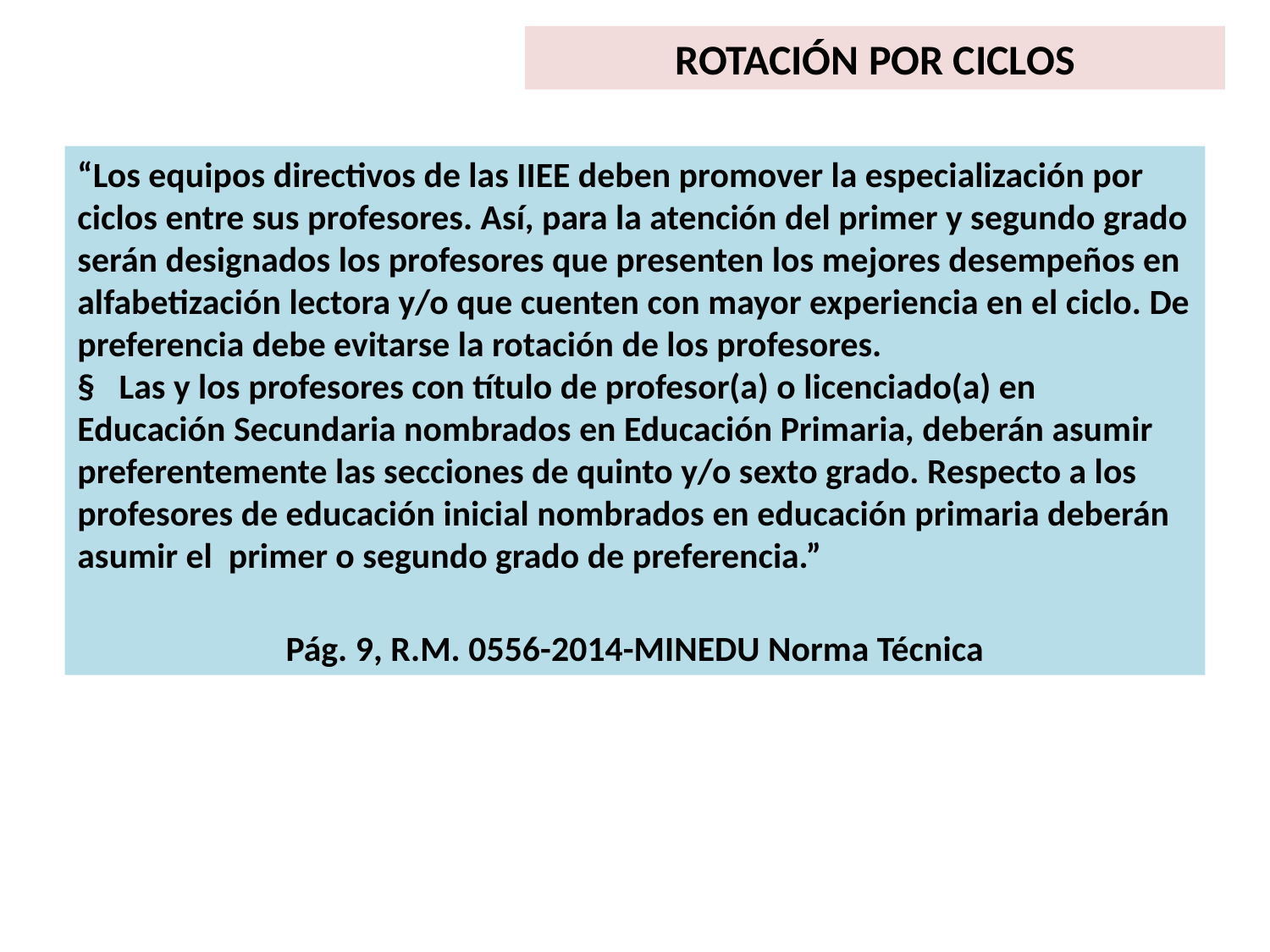

ROTACIÓN POR CICLOS
“Los equipos directivos de las IIEE deben promover la especialización por ciclos entre sus profesores. Así, para la atención del primer y segundo grado serán designados los profesores que presenten los mejores desempeños en alfabetización lectora y/o que cuenten con mayor experiencia en el ciclo. De preferencia debe evitarse la rotación de los profesores.
§   Las y los profesores con título de profesor(a) o licenciado(a) en Educación Secundaria nombrados en Educación Primaria, deberán asumir preferentemente las secciones de quinto y/o sexto grado. Respecto a los profesores de educación inicial nombrados en educación primaria deberán asumir el  primer o segundo grado de preferencia.”

Pág. 9, R.M. 0556-2014-MINEDU Norma Técnica